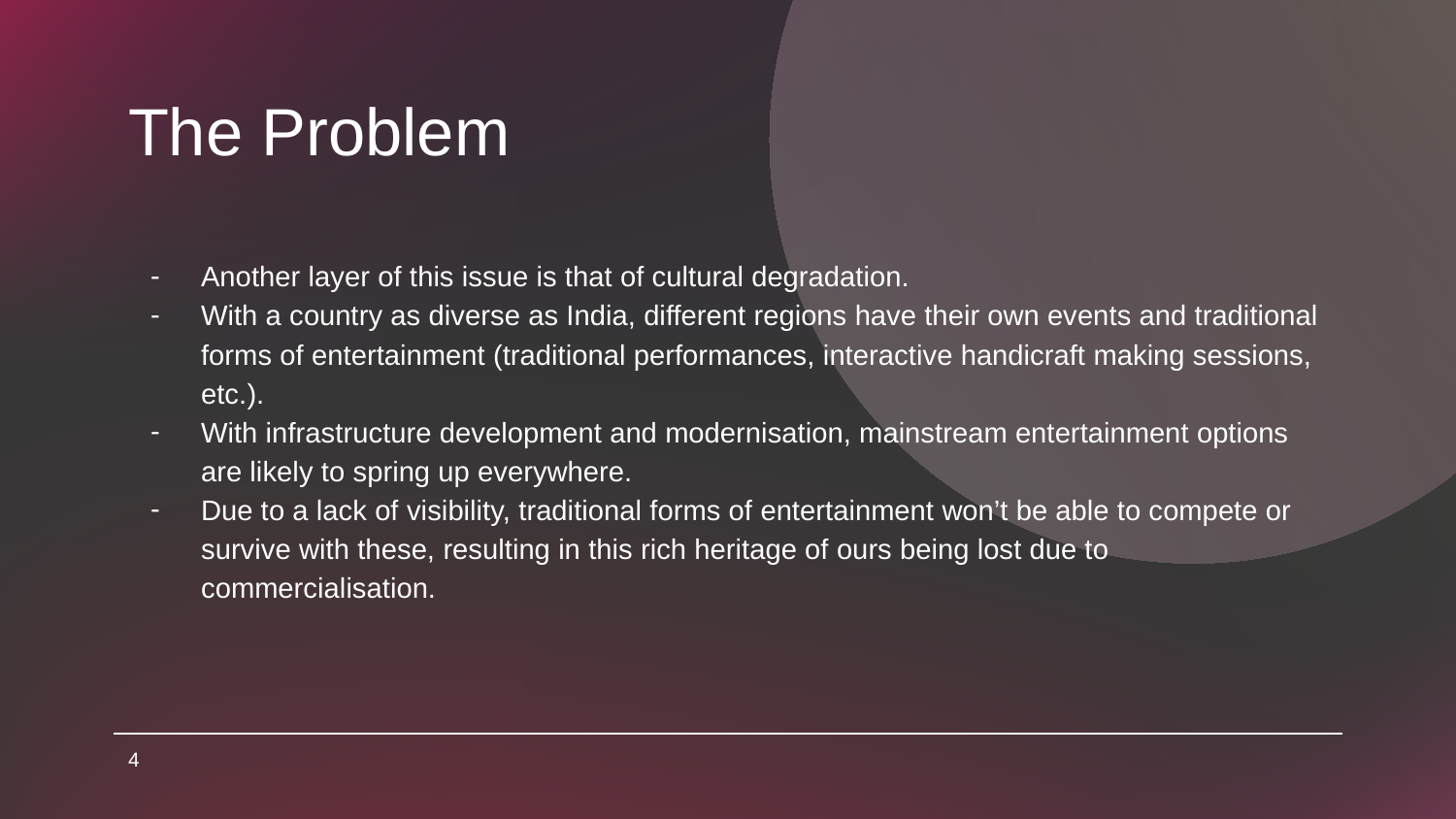

# The Problem
Another layer of this issue is that of cultural degradation.
With a country as diverse as India, different regions have their own events and traditional forms of entertainment (traditional performances, interactive handicraft making sessions, etc.).
With infrastructure development and modernisation, mainstream entertainment options are likely to spring up everywhere.
Due to a lack of visibility, traditional forms of entertainment won’t be able to compete or survive with these, resulting in this rich heritage of ours being lost due to commercialisation.
4